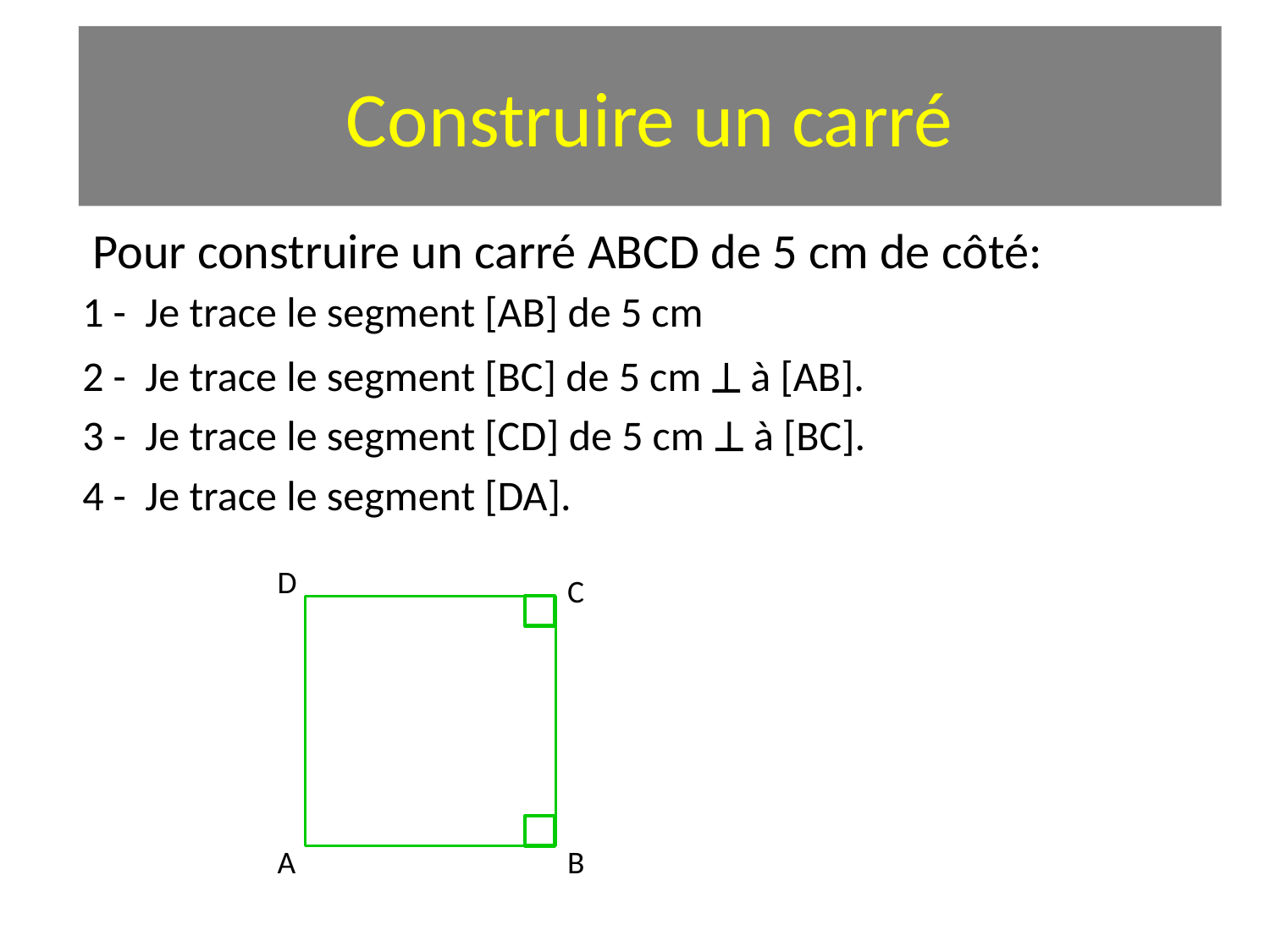

# Construire un carré
Pour construire un carré ABCD de 5 cm de côté:

1 -  Je trace le segment [AB] de 5 cm
2 -  Je trace le segment [BC] de 5 cm ⊥ à [AB].

3 -  Je trace le segment [CD] de 5 cm ⊥ à [BC].
4 -  Je trace le segment [DA].
D
C

A
B